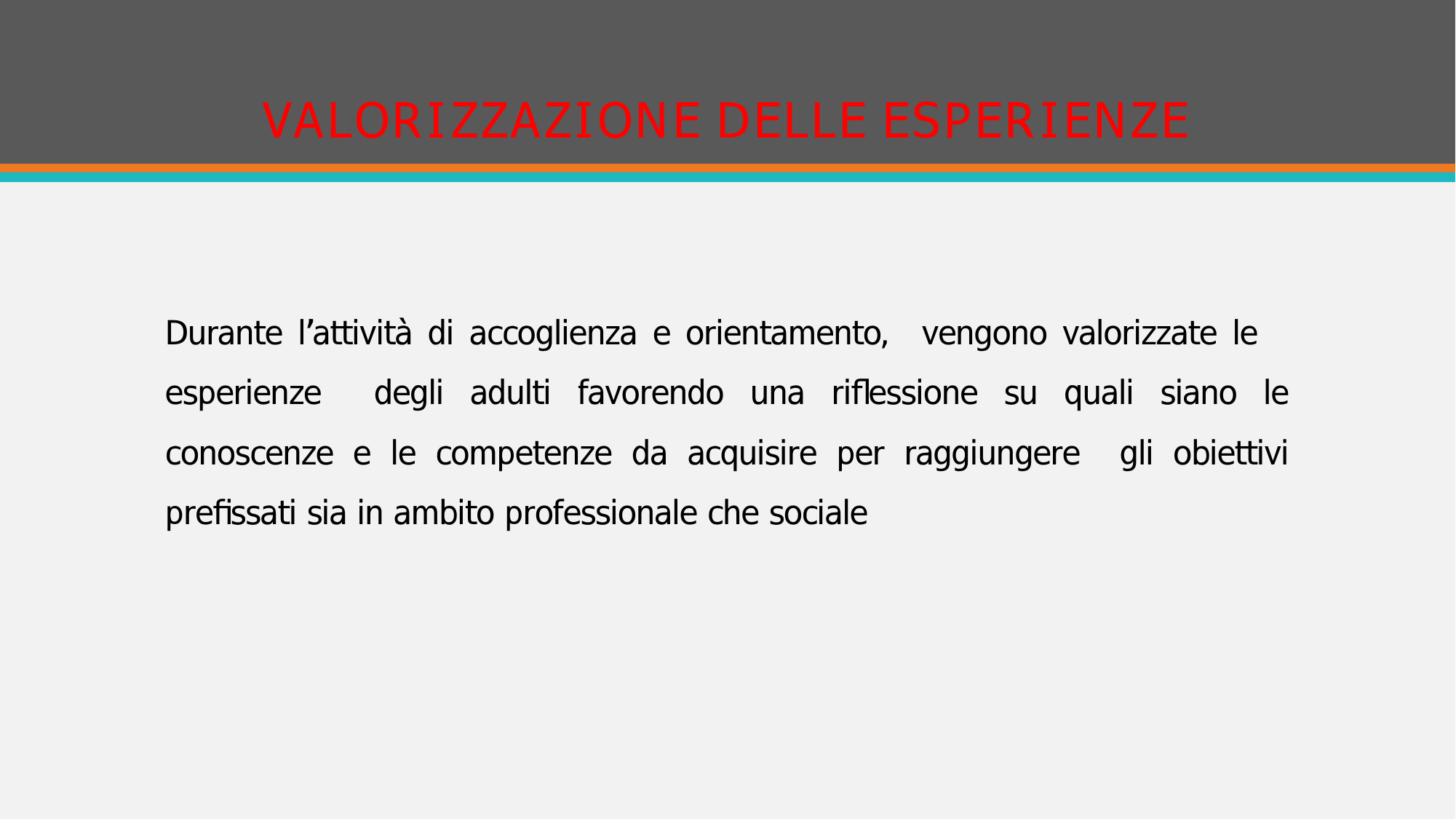

# VALORIZZAZIONE DELLE ESPERIENZE

Durante l’attività di accoglienza e orientamento,  vengono valorizzate le   esperienze  degli adulti favorendo una riflessione su quali siano le conoscenze e le competenze da acquisire per raggiungere  gli obiettivi prefissati sia in ambito professionale che sociale